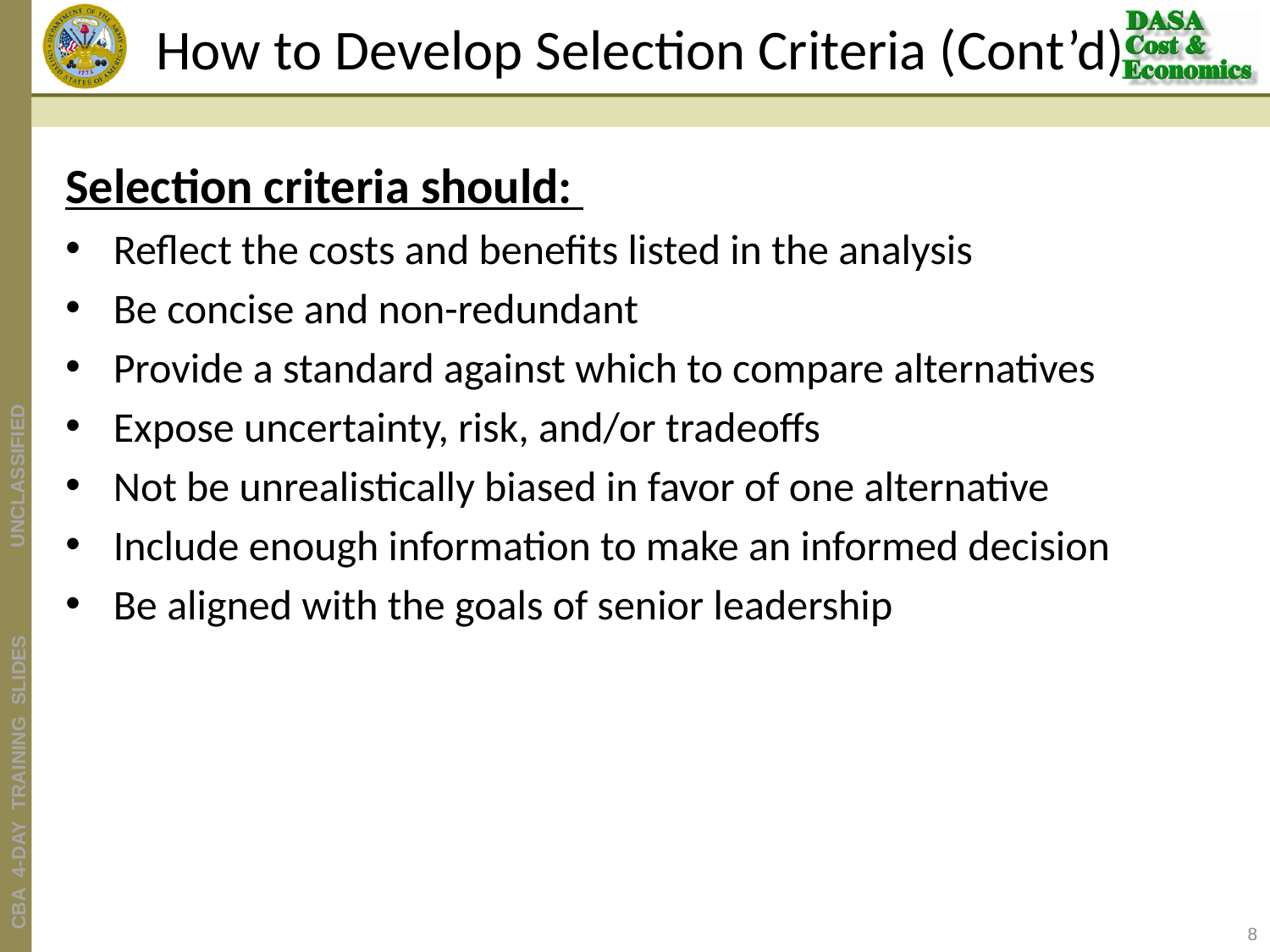

# How to Develop Selection Criteria (Cont’d)
Selection criteria should:
Reflect the costs and benefits listed in the analysis
Be concise and non-redundant
Provide a standard against which to compare alternatives
Expose uncertainty, risk, and/or tradeoffs
Not be unrealistically biased in favor of one alternative
Include enough information to make an informed decision
Be aligned with the goals of senior leadership
8